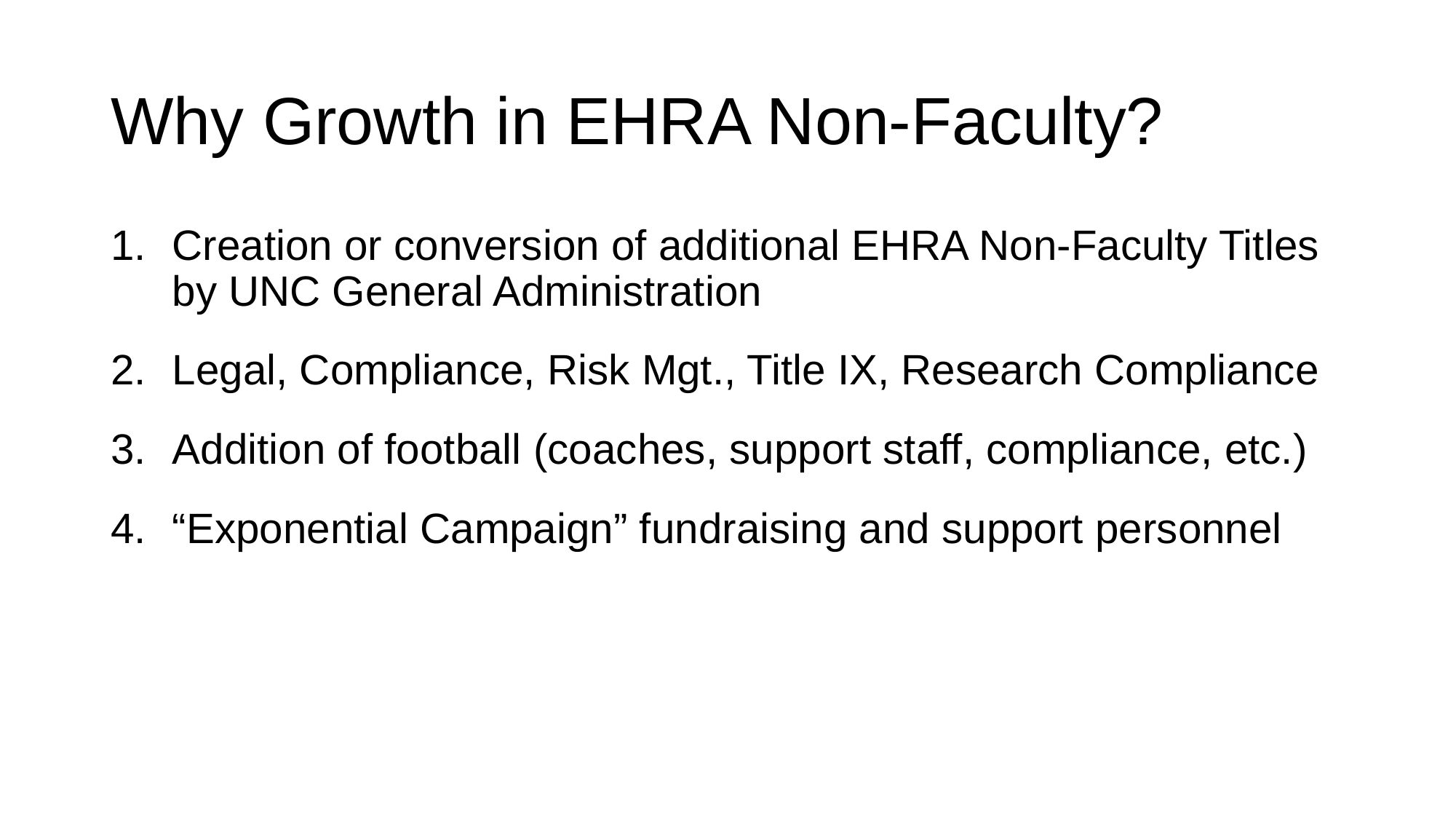

# Why Growth in EHRA Non-Faculty?
Creation or conversion of additional EHRA Non-Faculty Titles by UNC General Administration
Legal, Compliance, Risk Mgt., Title IX, Research Compliance
Addition of football (coaches, support staff, compliance, etc.)
“Exponential Campaign” fundraising and support personnel